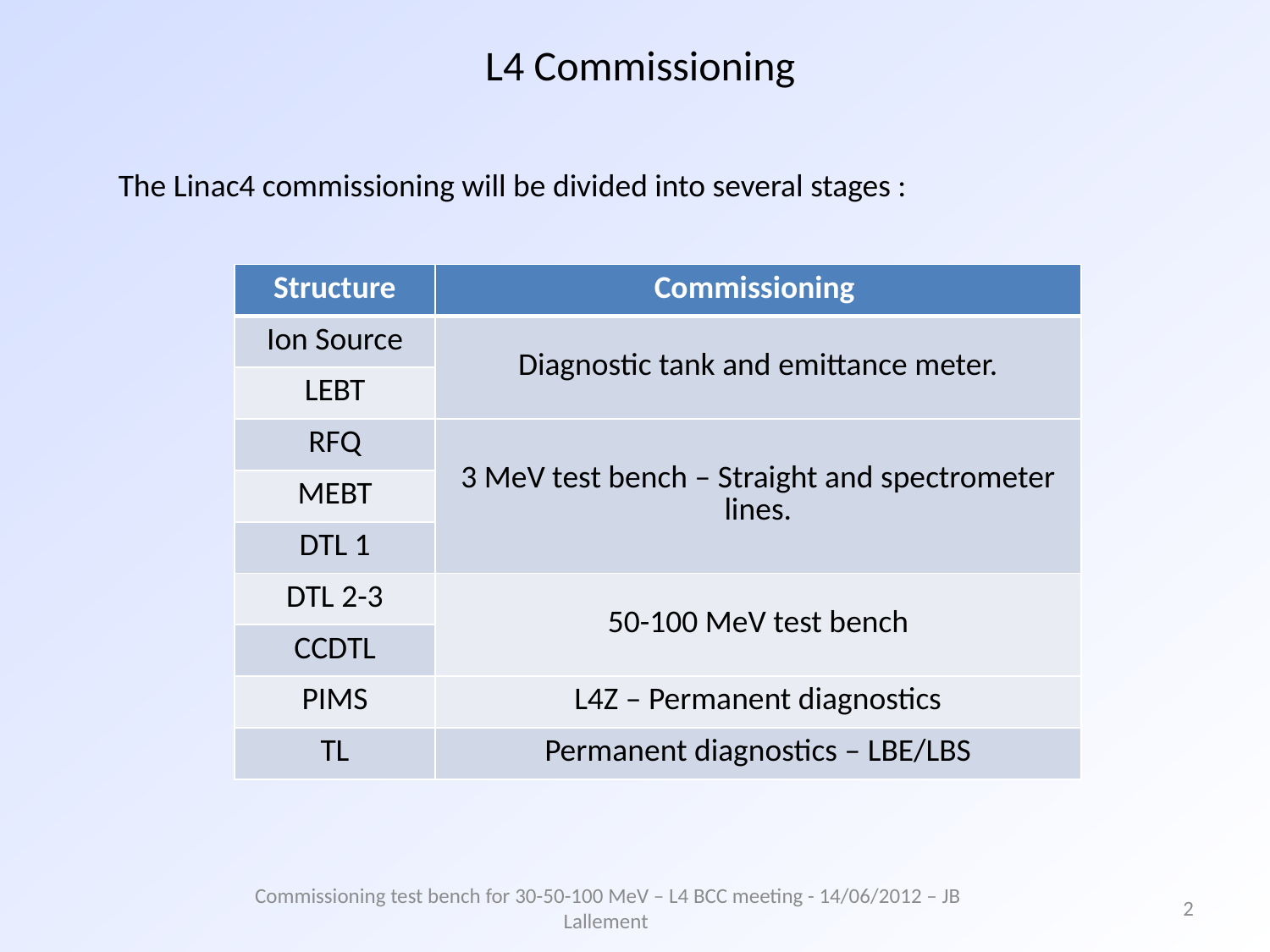

L4 Commissioning
The Linac4 commissioning will be divided into several stages :
| Structure | Commissioning |
| --- | --- |
| Ion Source | Diagnostic tank and emittance meter. |
| LEBT |  |
| RFQ | 3 MeV test bench – Straight and spectrometer lines. |
| MEBT |  |
| DTL 1 |  |
| DTL 2-3 | 50-100 MeV test bench |
| CCDTL |  |
| PIMS | L4Z – Permanent diagnostics |
| TL | Permanent diagnostics – LBE/LBS |
Commissioning test bench for 30-50-100 MeV – L4 BCC meeting - 14/06/2012 – JB Lallement
2